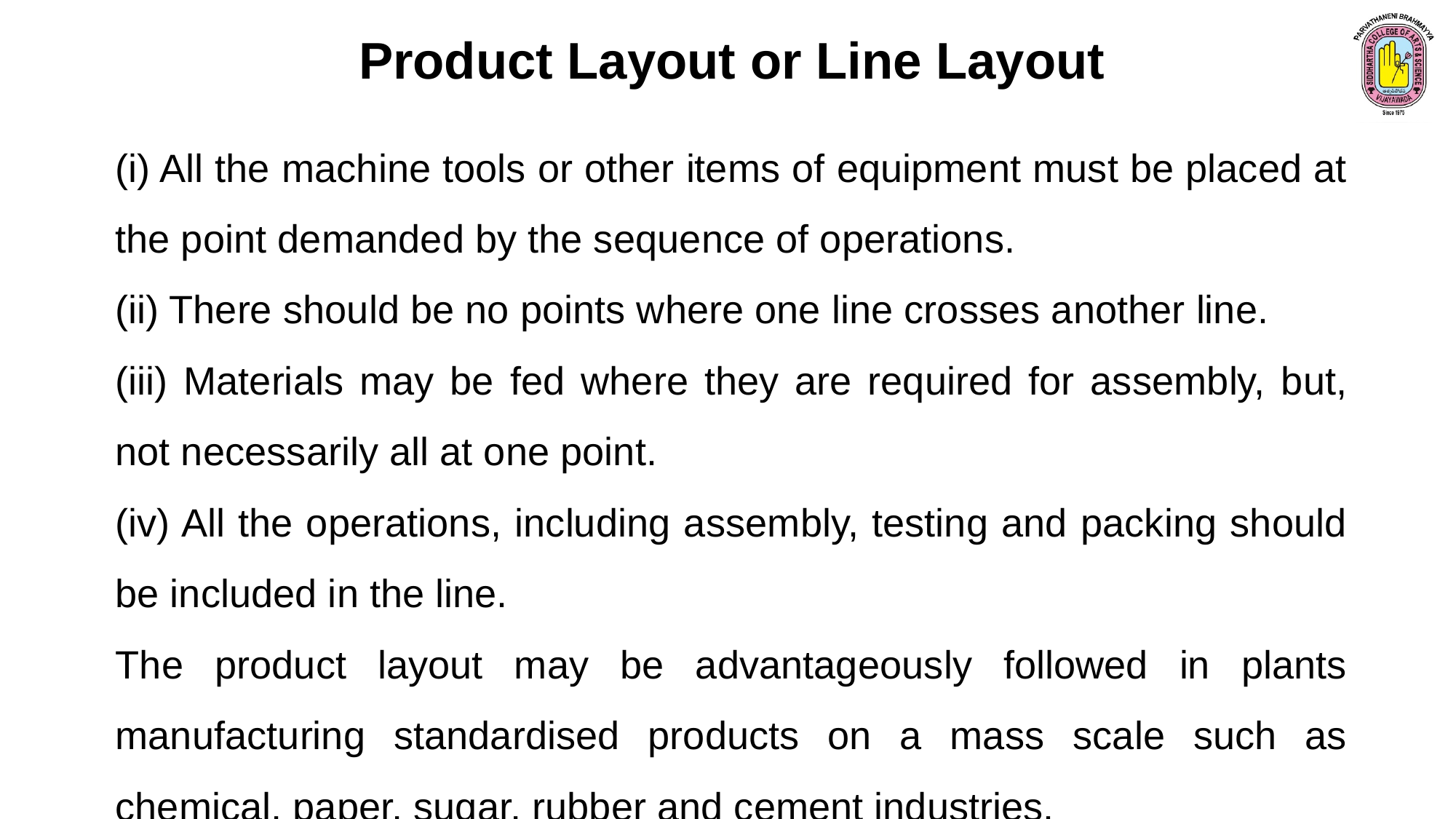

Product Layout or Line Layout
(i) All the machine tools or other items of equipment must be placed at the point demanded by the sequence of operations.
(ii) There should be no points where one line crosses another line.
(iii) Materials may be fed where they are required for assembly, but, not necessarily all at one point.
(iv) All the operations, including assembly, testing and packing should be included in the line.
The product layout may be advantageously followed in plants manufacturing standardised products on a mass scale such as chemical, paper, sugar, rubber and cement industries.